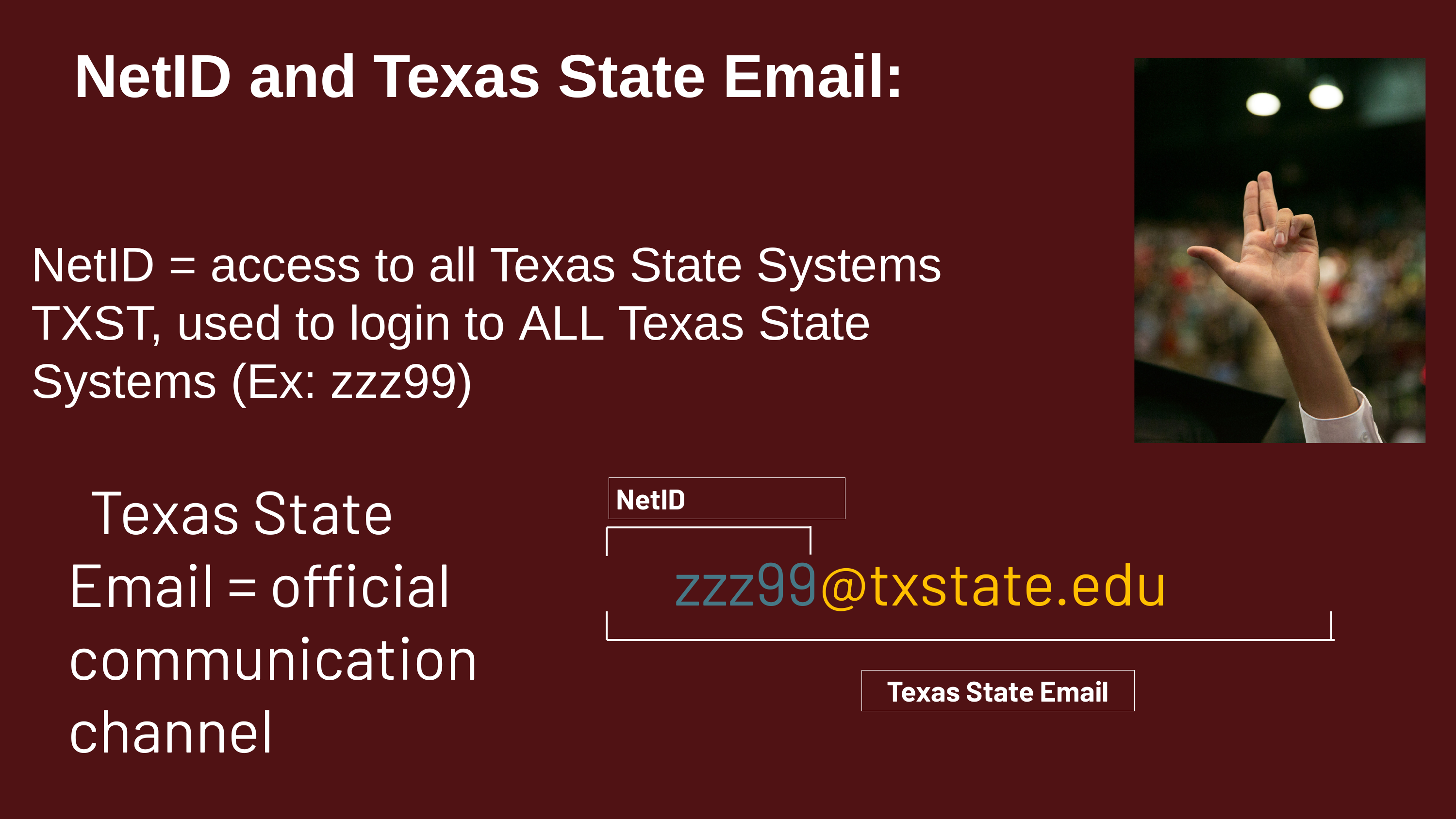

# NetID and Texas State Email:​

NetID = access to all Texas State Systems
TXST, used to login to ALL Texas State
Systems (Ex: zzz99)

   Texas State Email = official communication channel
NetID
Texas State Email
	zzz99@txstate.edu